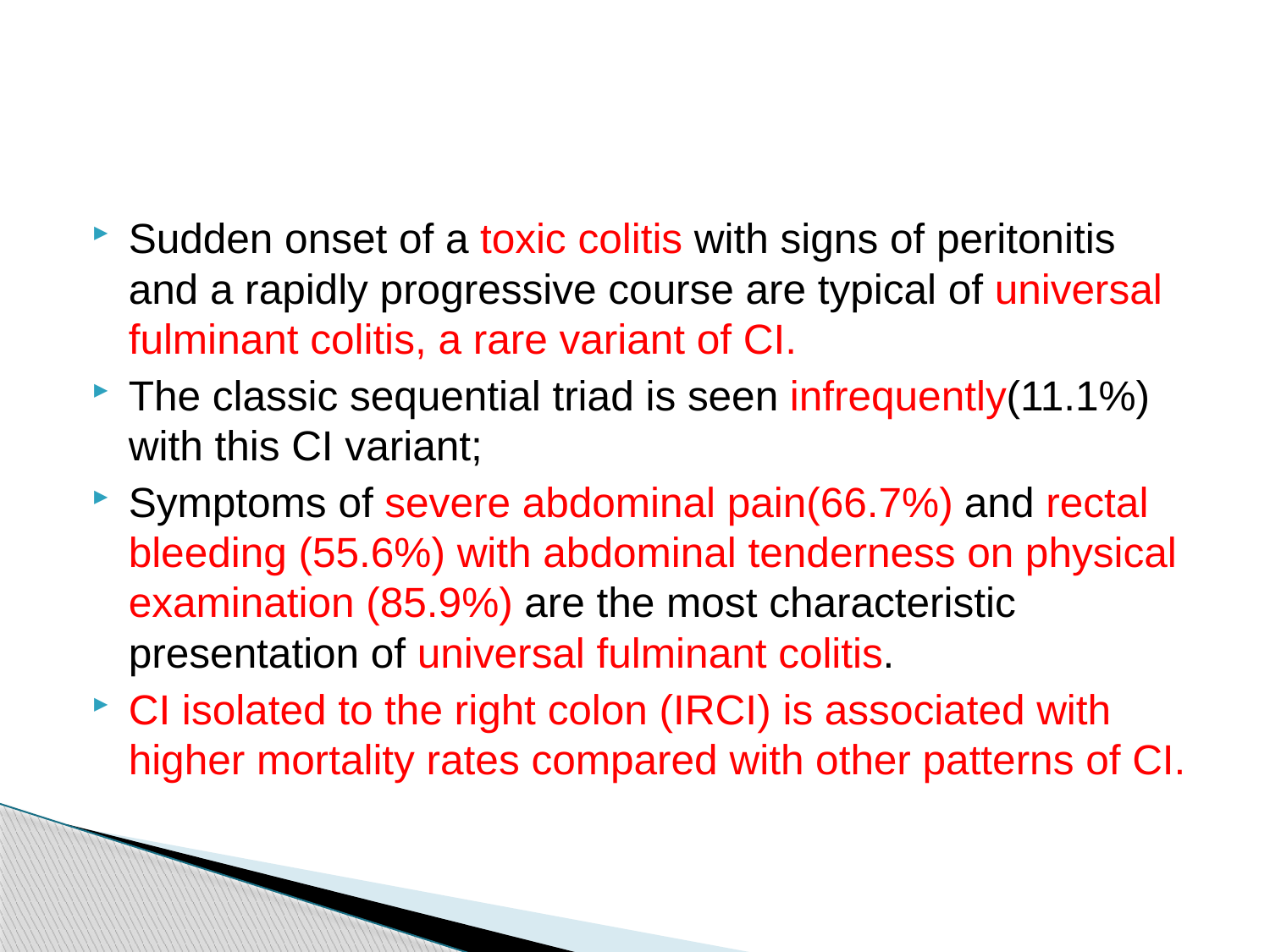

#
Sudden onset of a toxic colitis with signs of peritonitis and a rapidly progressive course are typical of universal fulminant colitis, a rare variant of CI.
The classic sequential triad is seen infrequently(11.1%) with this CI variant;
Symptoms of severe abdominal pain(66.7%) and rectal bleeding (55.6%) with abdominal tenderness on physical examination (85.9%) are the most characteristic presentation of universal fulminant colitis.
CI isolated to the right colon (IRCI) is associated with higher mortality rates compared with other patterns of CI.